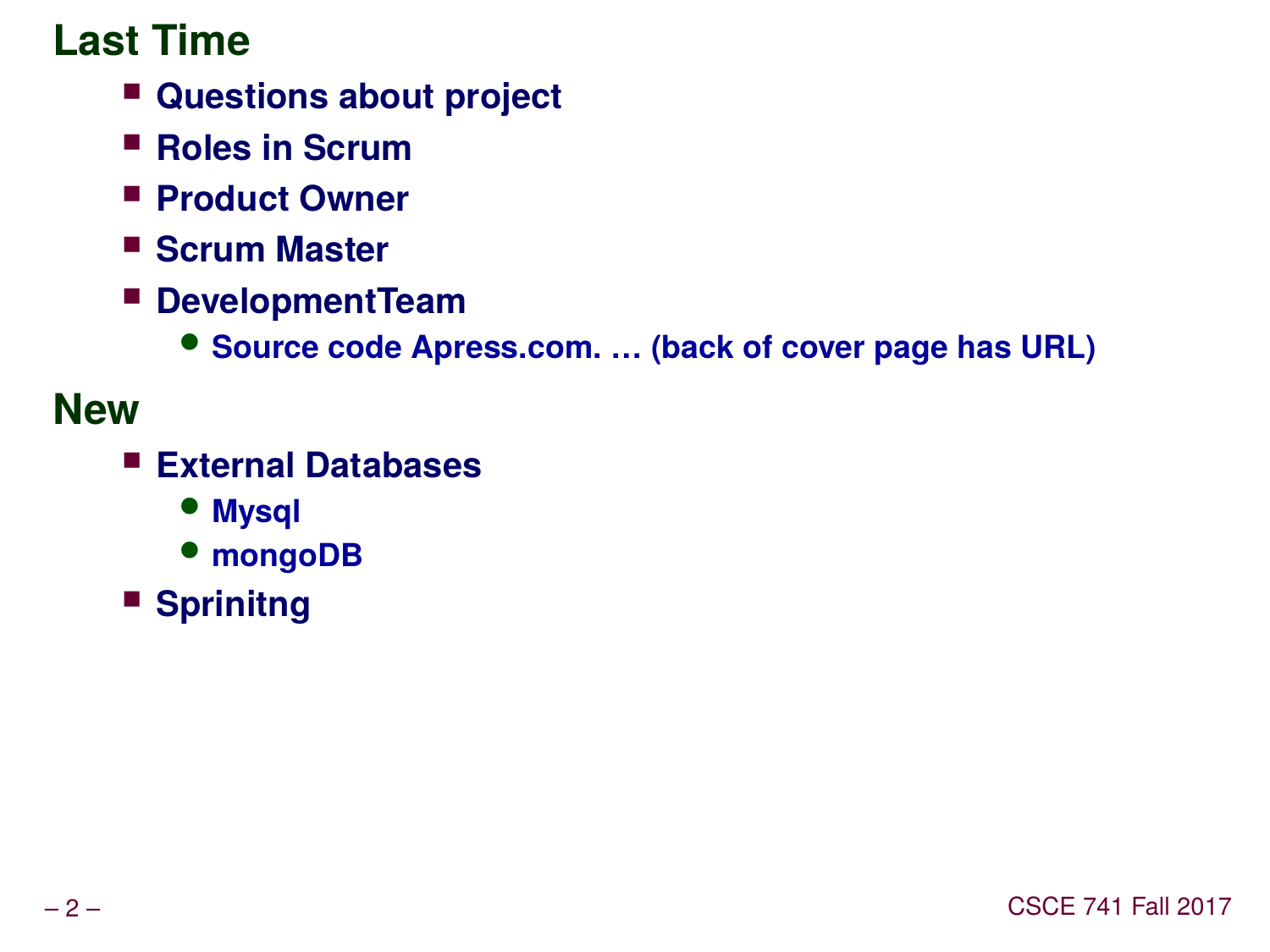

Last Time
Questions about project
Roles in Scrum
Product Owner
Scrum Master
DevelopmentTeam
Source code Apress.com. … (back of cover page has URL)
New
External Databases
Mysql
mongoDB
Sprinitng